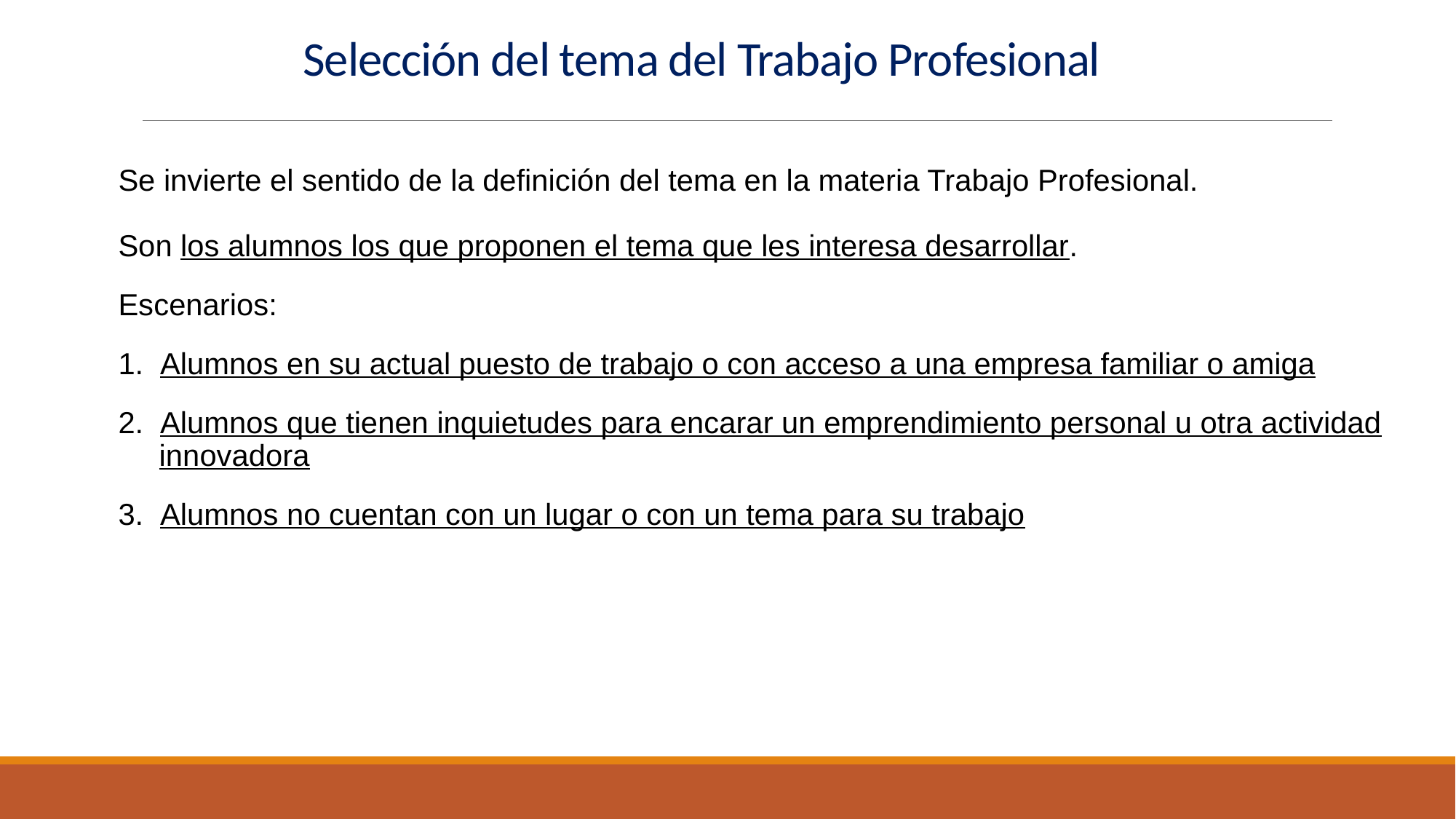

# Selección del tema del Trabajo Profesional
Se invierte el sentido de la definición del tema en la materia Trabajo Profesional.

Son los alumnos los que proponen el tema que les interesa desarrollar.

Escenarios:

1.  Alumnos en su actual puesto de trabajo o con acceso a una empresa familiar o amiga

2.  Alumnos que tienen inquietudes para encarar un emprendimiento personal u otra actividad innovadora

3.  Alumnos no cuentan con un lugar o con un tema para su trabajo